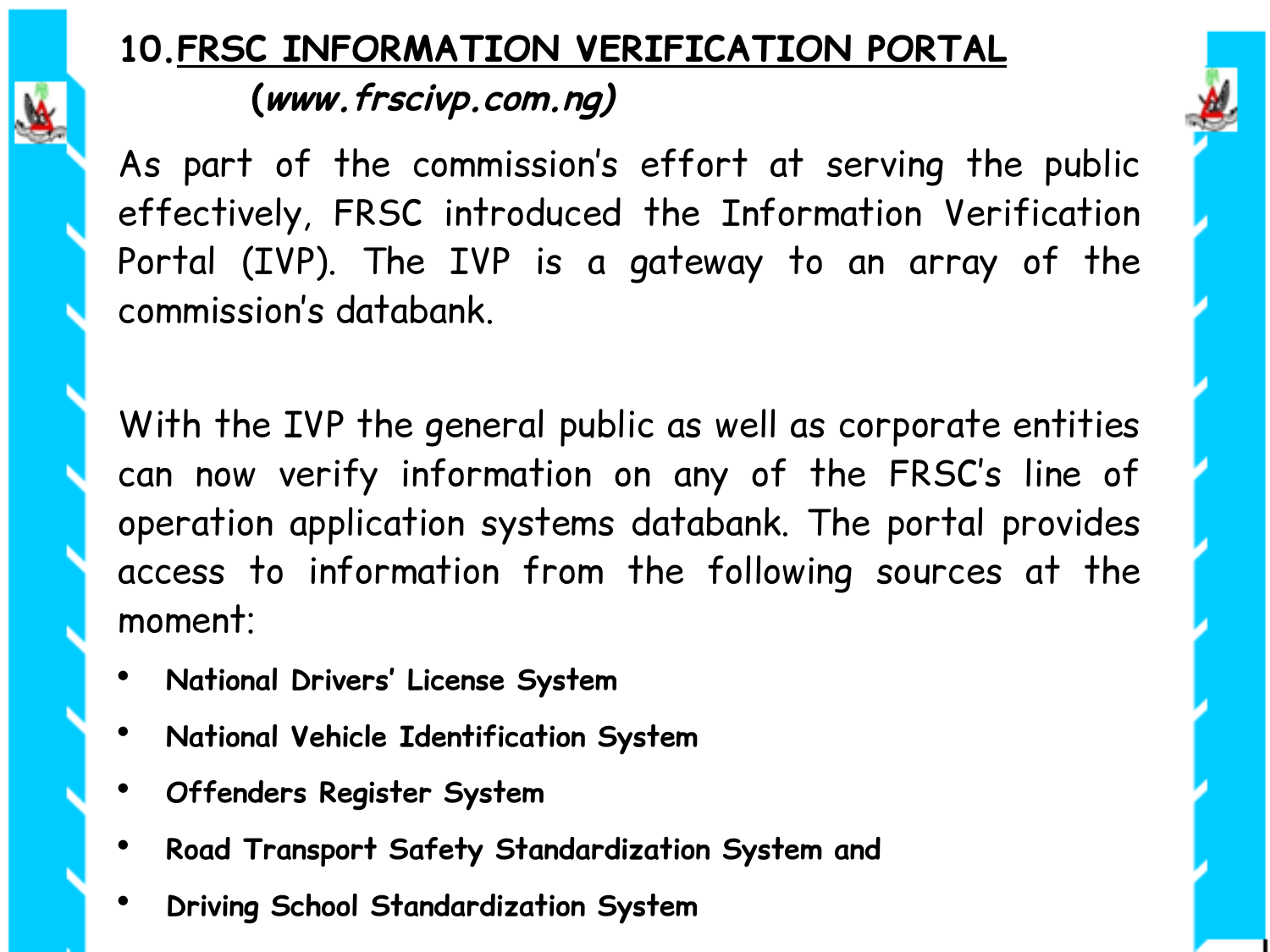

FRSC INFORMATION VERIFICATION PORTAL
(www.frscivp.com.ng)
As part of the commission’s effort at serving the public effectively, FRSC introduced the Information Verification Portal (IVP). The IVP is a gateway to an array of the commission’s databank.
With the IVP the general public as well as corporate entities can now verify information on any of the FRSC’s line of operation application systems databank. The portal provides access to information from the following sources at the moment:
National Drivers’ License System
National Vehicle Identification System
Offenders Register System
Road Transport Safety Standardization System and
Driving School Standardization System